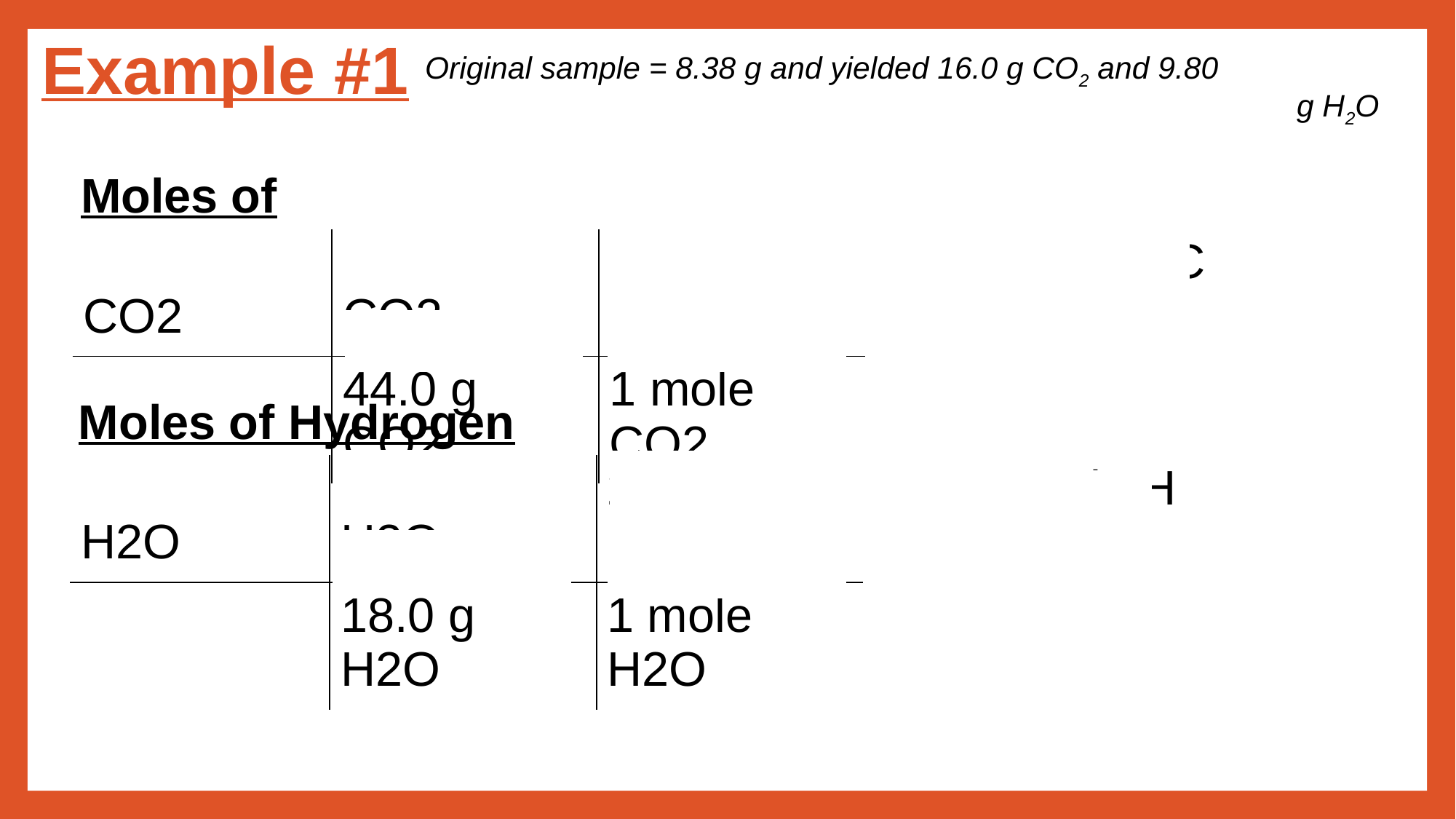

Example #1
# Original sample = 8.38 g and yielded 16.0 g CO2 and 9.80 g H2O
Moles of Carbon

| 16.0 g CO2 | 1 mole CO2 | 1 mole C | = 0.364 mole C |
| --- | --- | --- | --- |
|  | 44.0 g CO2 | 1 mole CO2 |  |

Moles of Hydrogen

| 9.80 g H2O | 1 mole H2O | 2 mole H | = 1.09 mole H |
| --- | --- | --- | --- |
|  | 18.0 g H2O | 1 mole H2O |  |